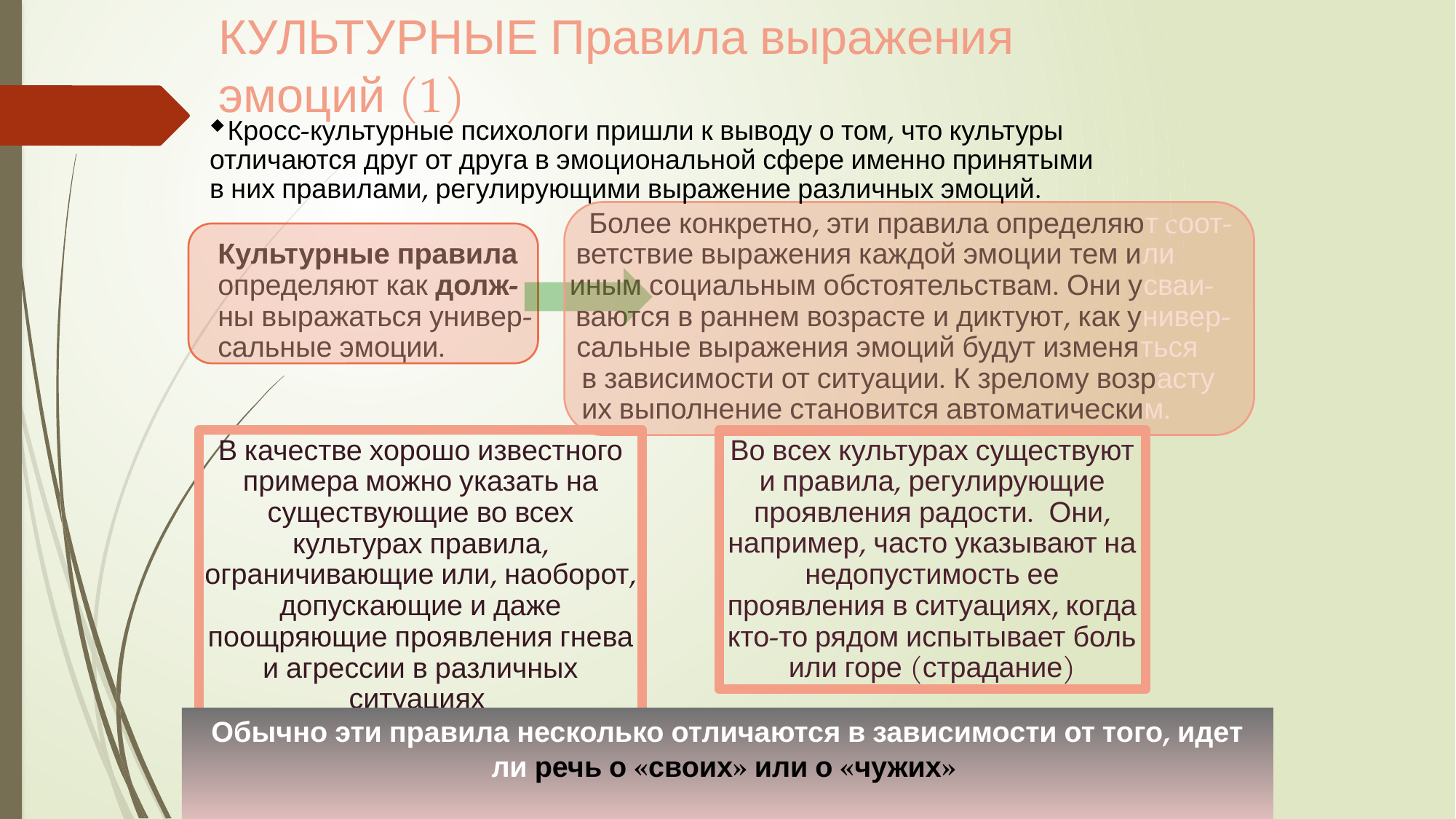

# КУЛЬТУРНЫЕ Правила выражения эмоций (1)

                                                     Более конкретно, эти правила определяют cоот-
  Культурные правила        ветствие выражения каждой эмоции тем или
  определяют как долж-       иным социальным обстоятельствам. Они усваи-
  ны выражаться универ-      ваются в раннем возрасте и диктуют, как универ-
  сальные эмоции.                  сальные выражения эмоций будут изменяться
                                                    в зависимости от ситуации. К зрелому возрасту
                                                    их выполнение становится автоматическим.

Кросс-культурные психологи пришли к выводу о том, что культуры
отличаются друг от друга в эмоциональной сфере именно принятыми
в них правилами, регулирующими выражение различных эмоций.

В качестве хорошо известного примера можно указать на существующие во всех культурах правила, ограничивающие или, наоборот, допускающие и даже поощряющие проявления гнева и агрессии в различных ситуациях
Во всех культурах существуют и правила, регулирующие проявления радости.  Они, например, часто указывают на недопустимость ее проявления в ситуациях, когда кто-то рядом испытывает боль или горе (страдание)
Обычно эти правила несколько отличаются в зависимости от того, идет ли речь о «своих» или о «чужих»